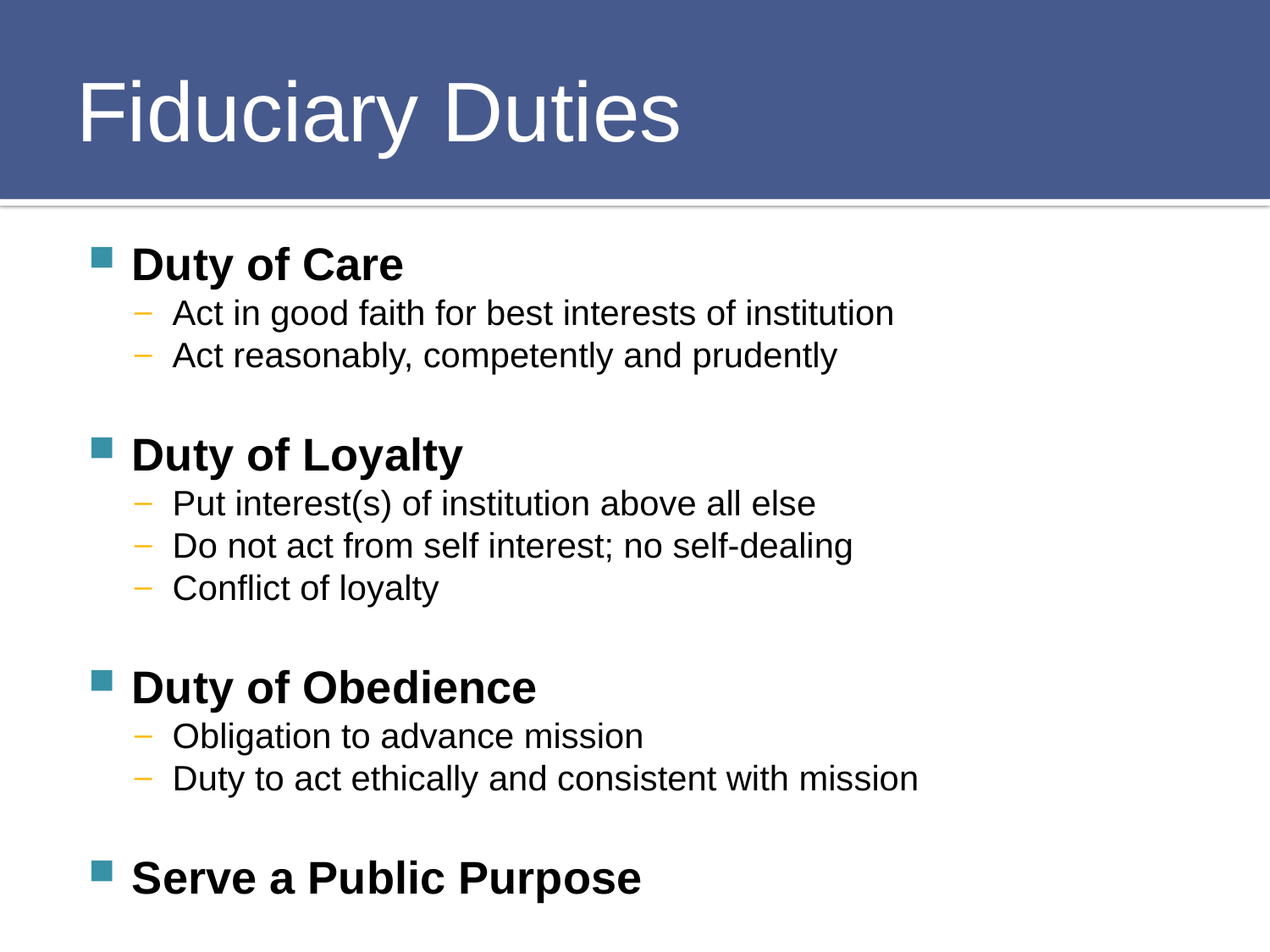

# Fiduciary Duties
Duty of Care
Act in good faith for best interests of institution
Act reasonably, competently and prudently

Duty of Loyalty
Put interest(s) of institution above all else
Do not act from self interest; no self-dealing
Conflict of loyalty

Duty of Obedience
Obligation to advance mission
Duty to act ethically and consistent with mission

Serve a Public Purpose